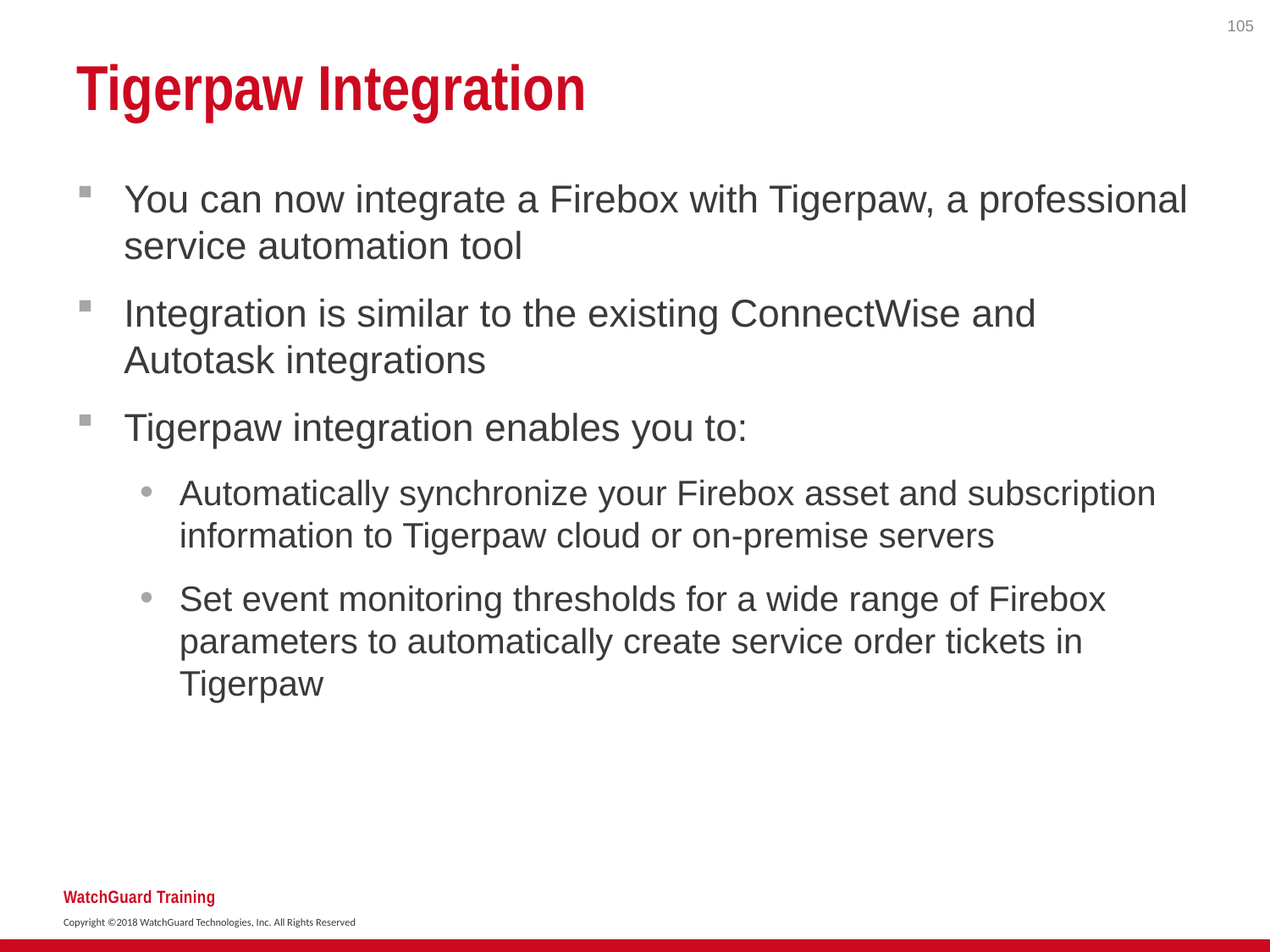

105
# Tigerpaw Integration
You can now integrate a Firebox with Tigerpaw, a professional service automation tool
Integration is similar to the existing ConnectWise and Autotask integrations
Tigerpaw integration enables you to:
Automatically synchronize your Firebox asset and subscription information to Tigerpaw cloud or on-premise servers
Set event monitoring thresholds for a wide range of Firebox parameters to automatically create service order tickets in Tigerpaw